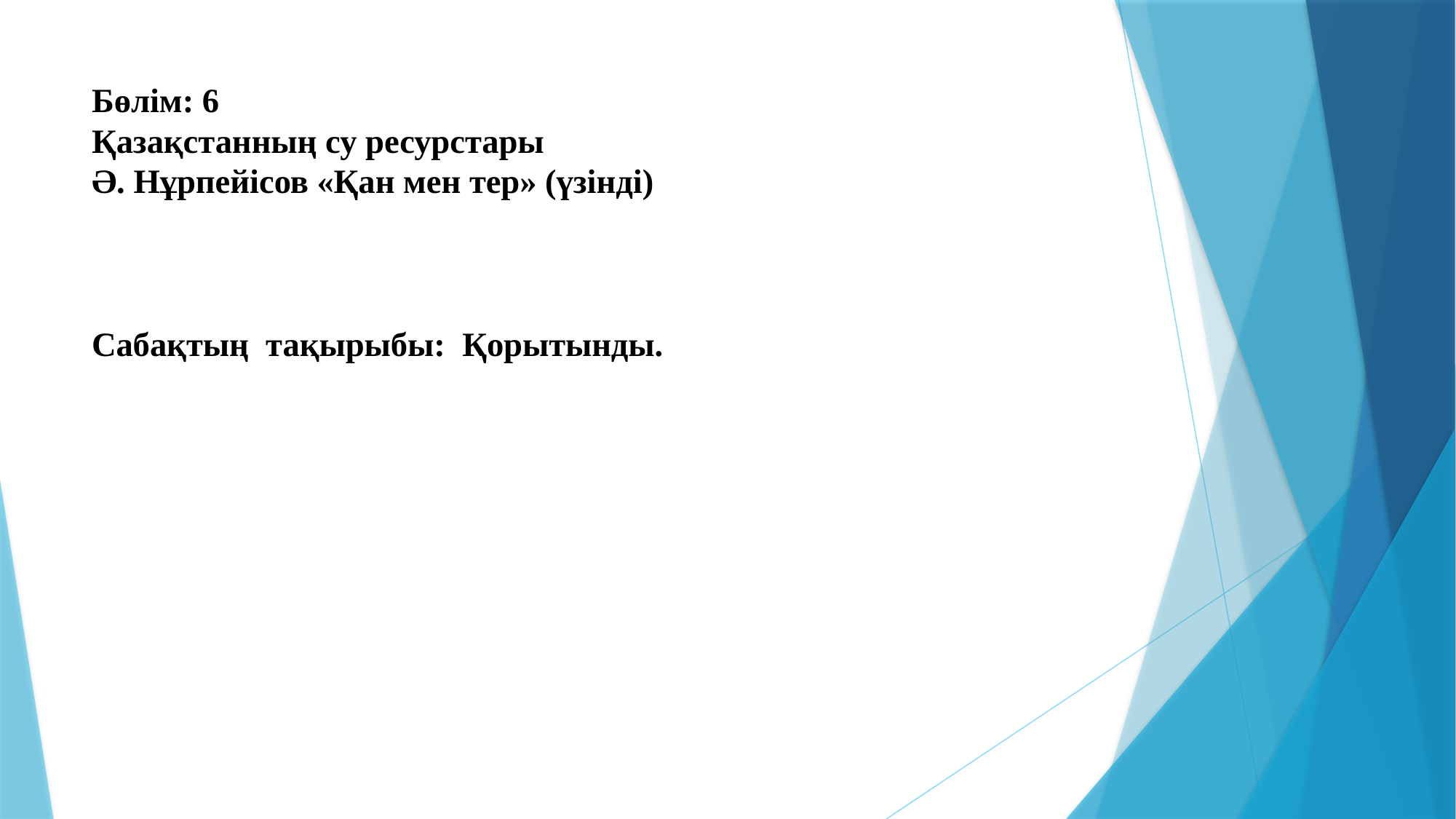

# Бөлім: 6 Қазақстанның су ресурстары Ә. Нұрпейісов «Қан мен тер» (үзінді) Сабақтың  тақырыбы:  Қорытынды.